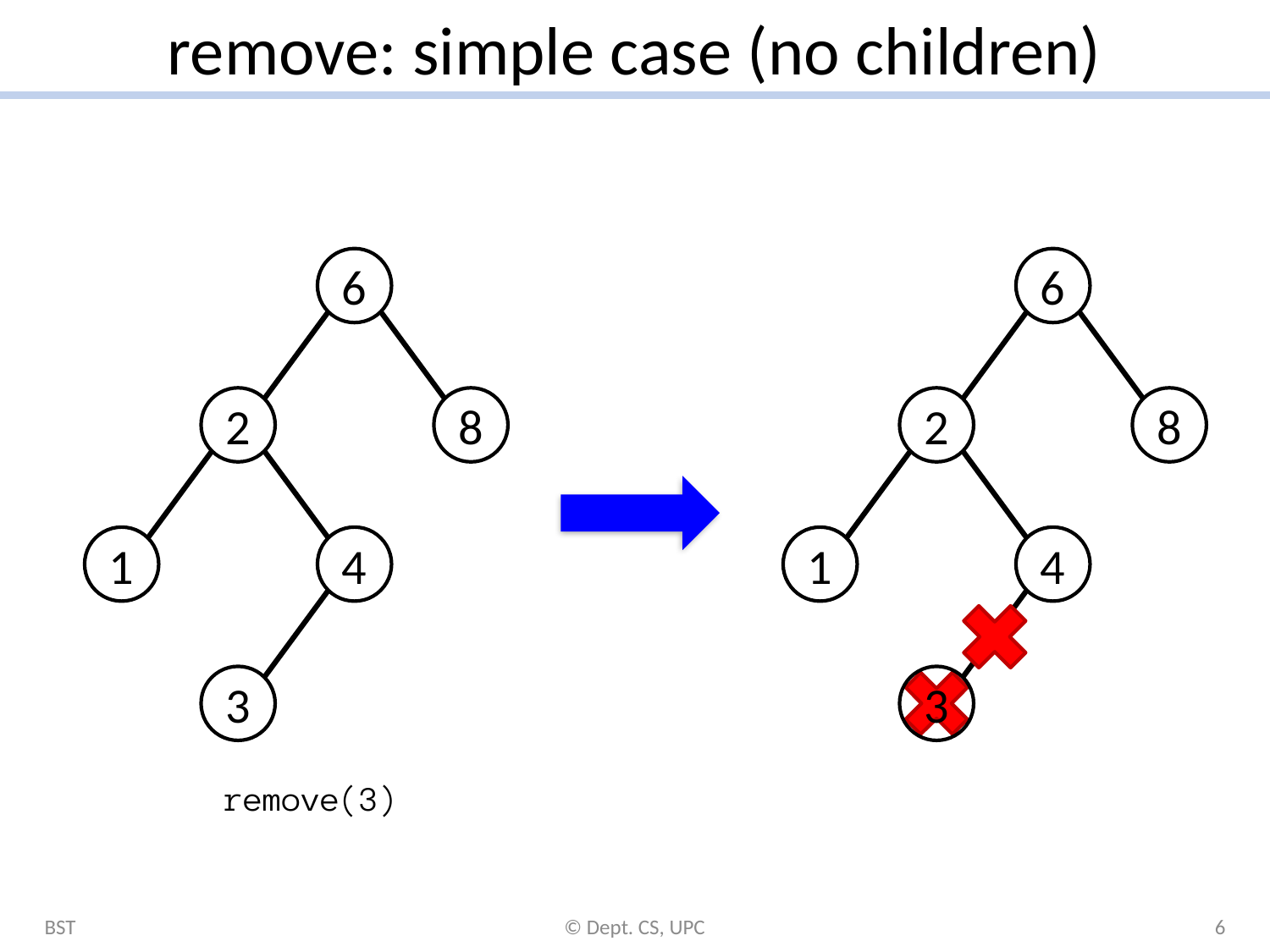

# remove: simple case (no children)
6
2
8
1
4
3
6
2
8
1
4
3

remove(3)
BST
© Dept. CS, UPC
6